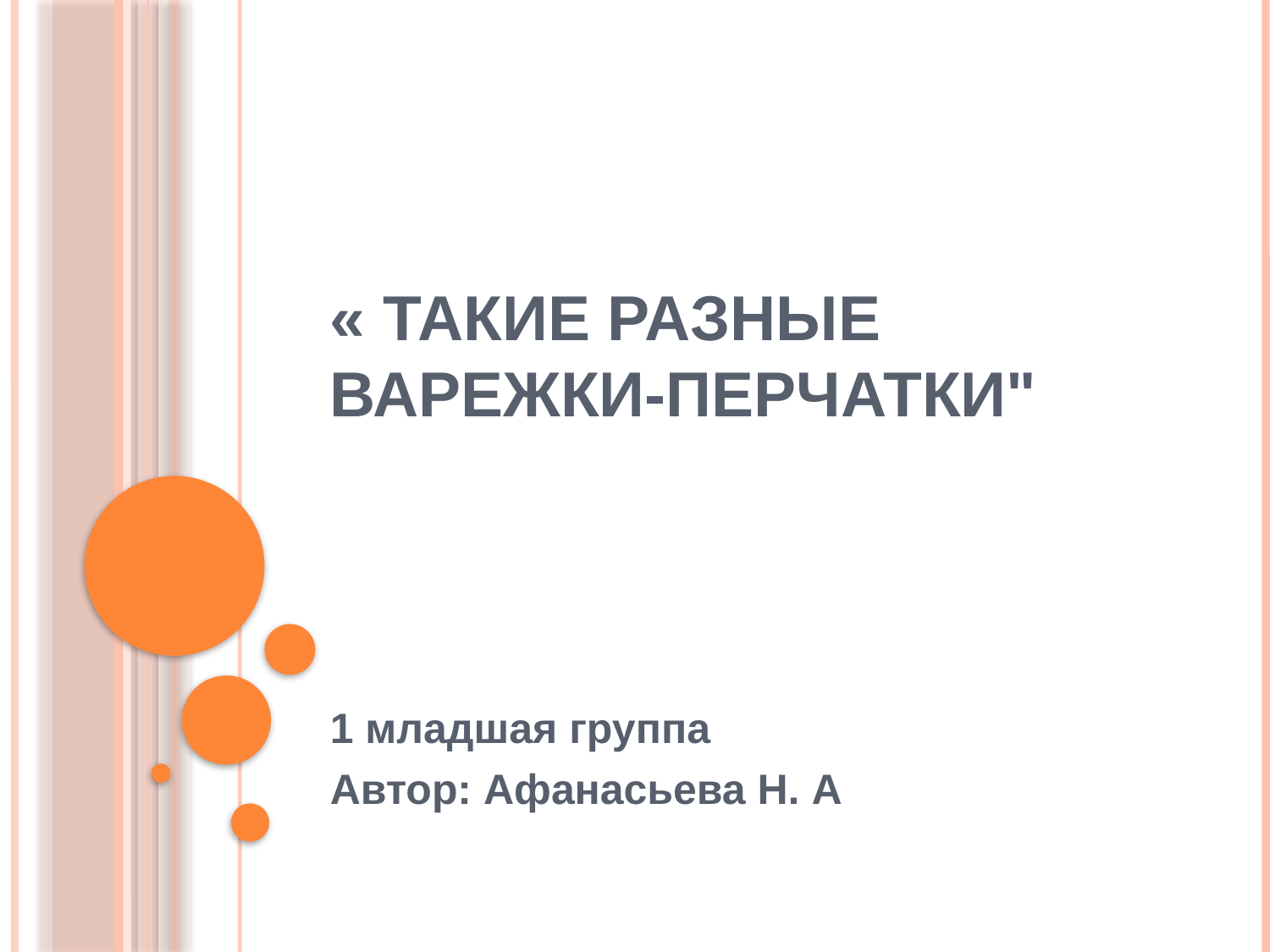

# « Такие разные варежки-перчатки"
1 младшая группа
Автор: Афанасьева Н. А